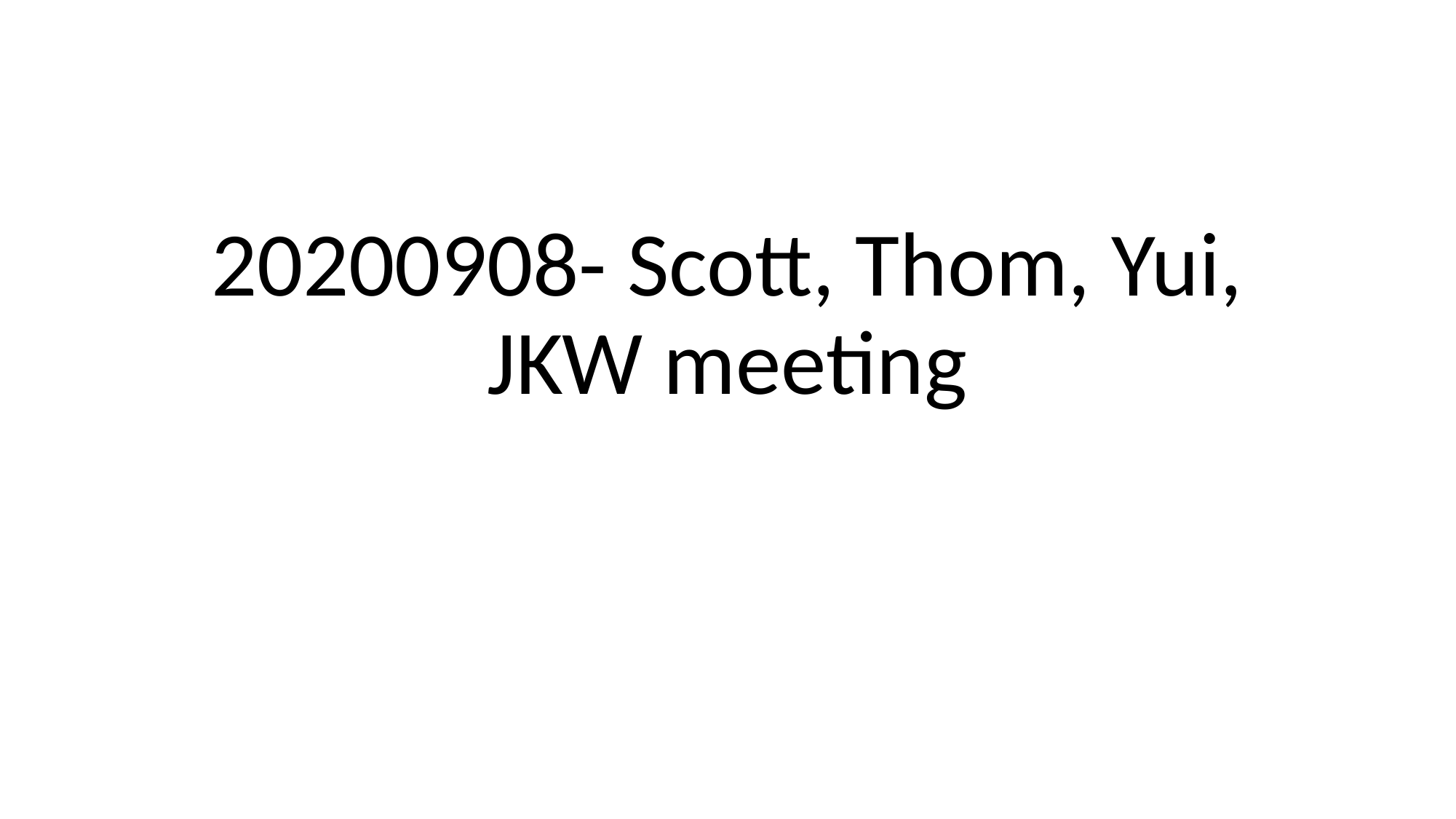

# 20200908- Scott, Thom, Yui, JKW meeting